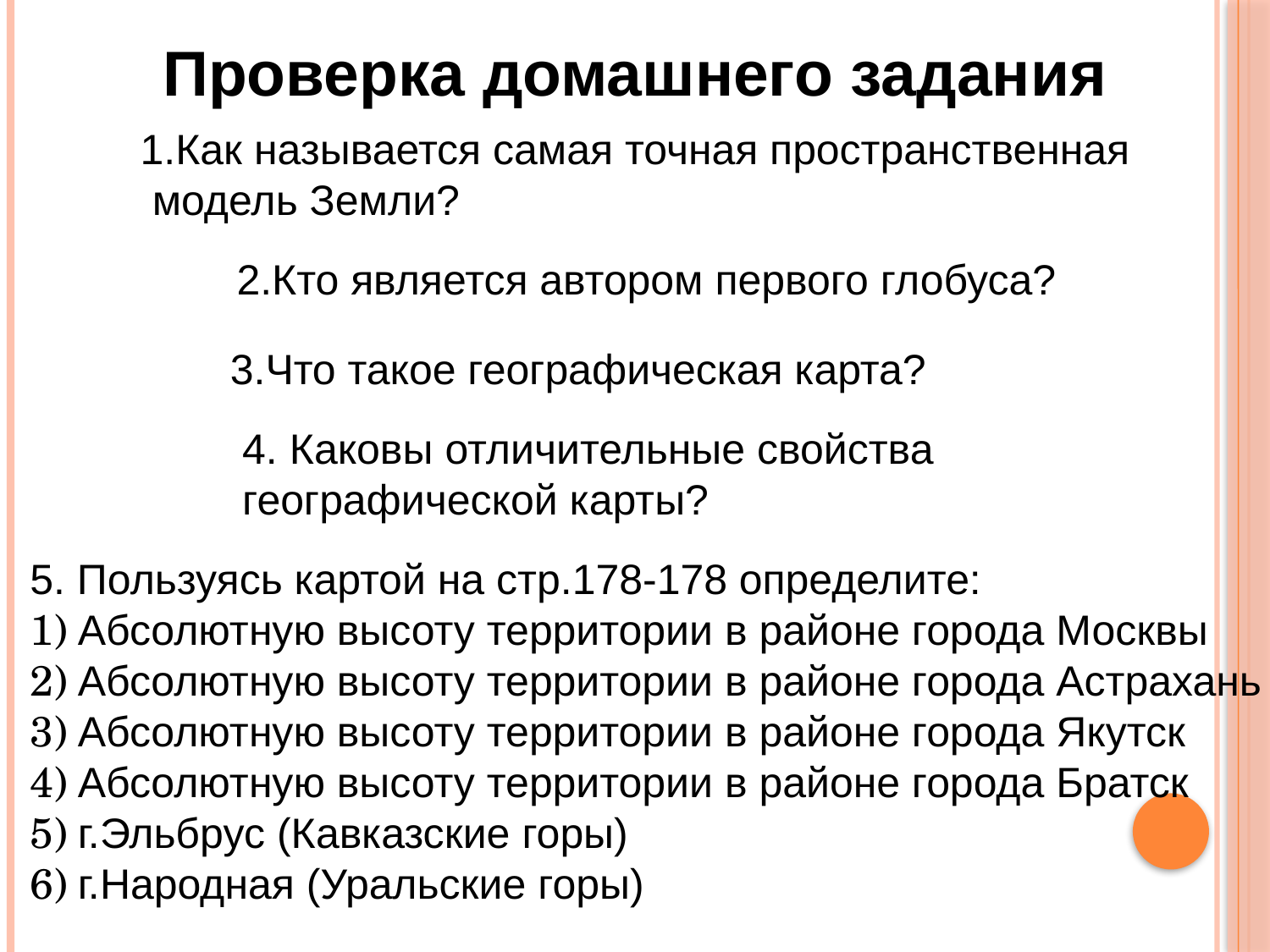

Проверка домашнего задания
1.Как называется самая точная пространственная
 модель Земли?
2.Кто является автором первого глобуса?
3.Что такое географическая карта?
4. Каковы отличительные свойства географической карты?
5. Пользуясь картой на стр.178-178 определите:
Абсолютную высоту территории в районе города Москвы
Абсолютную высоту территории в районе города Астрахань
Абсолютную высоту территории в районе города Якутск
Абсолютную высоту территории в районе города Братск
г.Эльбрус (Кавказские горы)
г.Народная (Уральские горы)